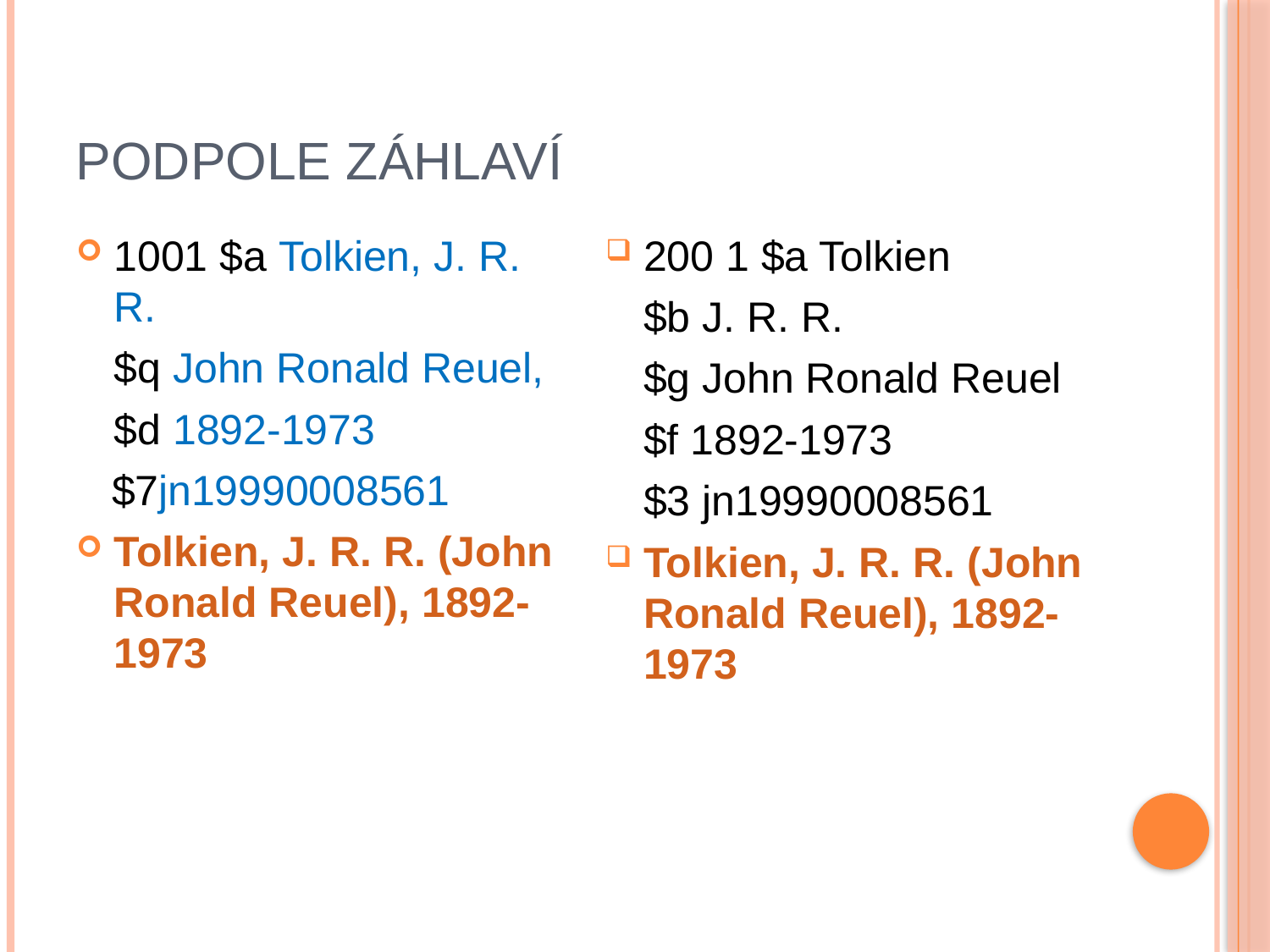

# Podpole záhlaví
1001 $a Tolkien, J. R. R.
	$q John Ronald Reuel,
	$d 1892-1973
   $7jn19990008561
Tolkien, J. R. R. (John Ronald Reuel), 1892-1973
200 1 $a Tolkien
	$b J. R. R.
	$g John Ronald Reuel
	$f 1892-1973
	$3 jn19990008561
Tolkien, J. R. R. (John Ronald Reuel), 1892-1973